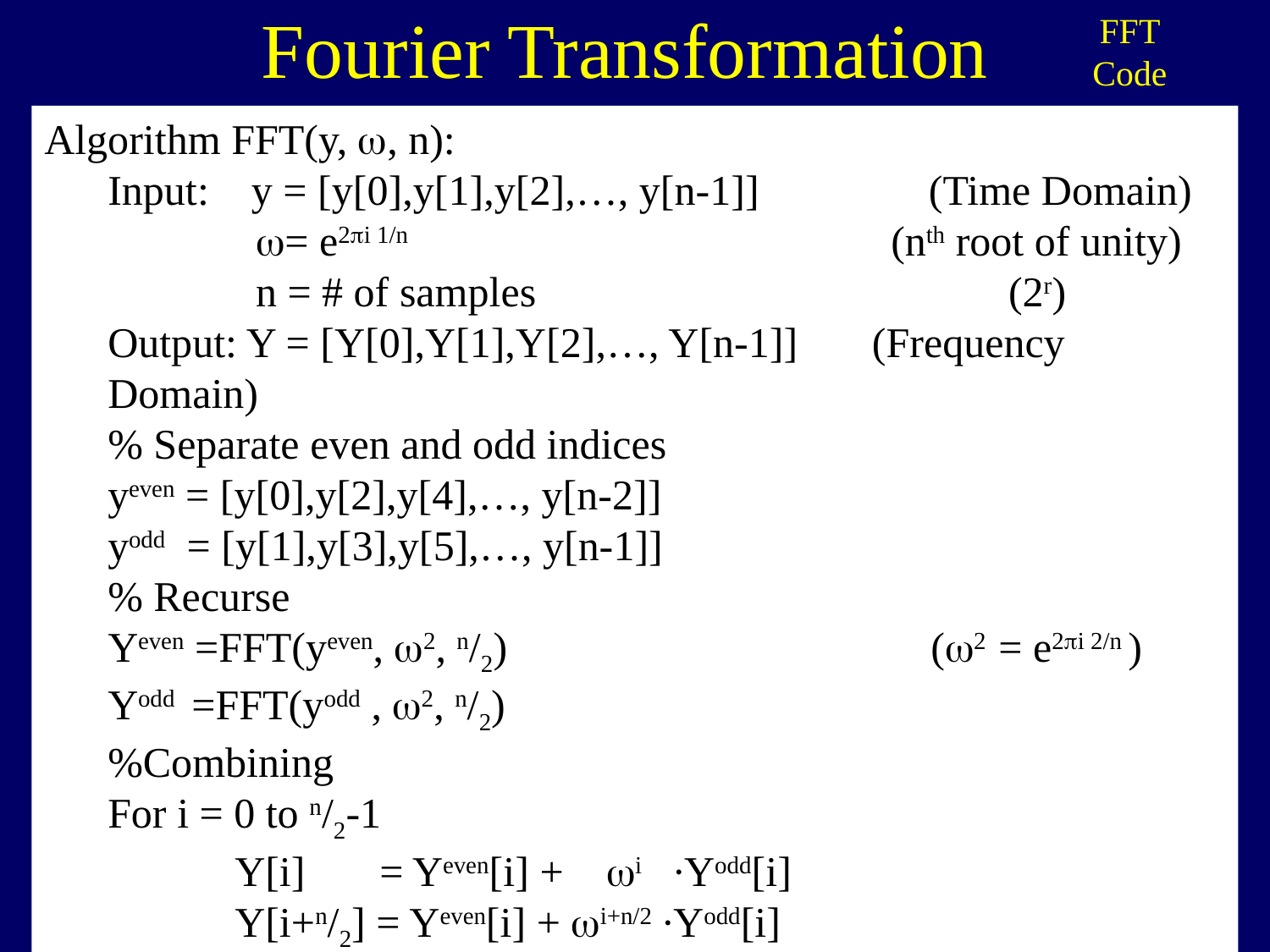

Fourier Transformation
FFT
Code

Algorithm FFT(y, ω, n):
Input:    y = [y[0],y[1],y[2],…, y[n-1]]                (Time Domain)
              ω= e2πi 1/n                                              (nth root of unity)
              n = # of samples                                             (2r)
Output: Y = [Y[0],Y[1],Y[2],…, Y[n-1]]       (Frequency Domain)
% Separate even and odd indices
yeven = [y[0],y[2],y[4],…, y[n-2]]
yodd  = [y[1],y[3],y[5],…, y[n-1]]
% Recurse
Yeven =FFT(yeven, ω2, n/2)                                        (ω2  = e2πi 2/n )
Yodd  =FFT(yodd , ω2, n/2)
%Combining
For i = 0 to n/2-1
	Y[i]       = Yeven[i] +    ωi   ∙Yodd[i]
	Y[i+n/2] = Yeven[i] + ωi+n/2 ∙Yodd[i]
Return(Y)